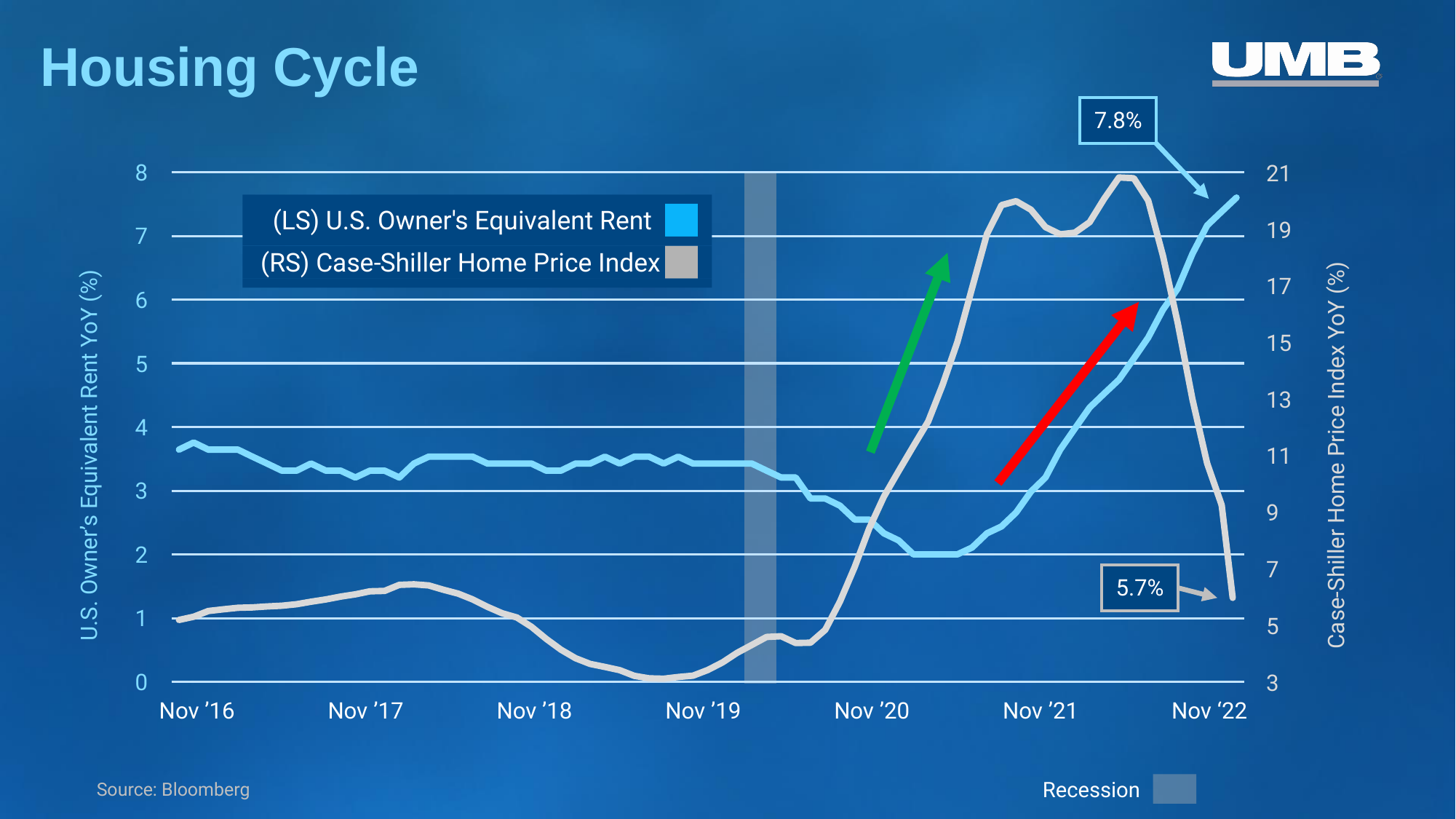

# Housing Cycle
|  |
| --- |
| 7.8% |
|  |
8
7
6
5
4
3
2
1
0
21
19
17
15
13
11
9
7
5
3

(LS) U.S. Owner's Equivalent Rent

(RS) Case
-
Shiller Home Price Index

Case-Shiller Home Price Index YoY (%)
U.S. Owner’s Equivalent Rent YoY (%)
|  |
| --- |
| 5.7% |
|  |
| Nov ’16 | Nov ’17 | Nov ’18 | Nov ’19 | Nov ’20 | Nov ’21 | Nov ‘22 |
| --- | --- | --- | --- | --- | --- | --- |
Source: Bloomberg
Recession